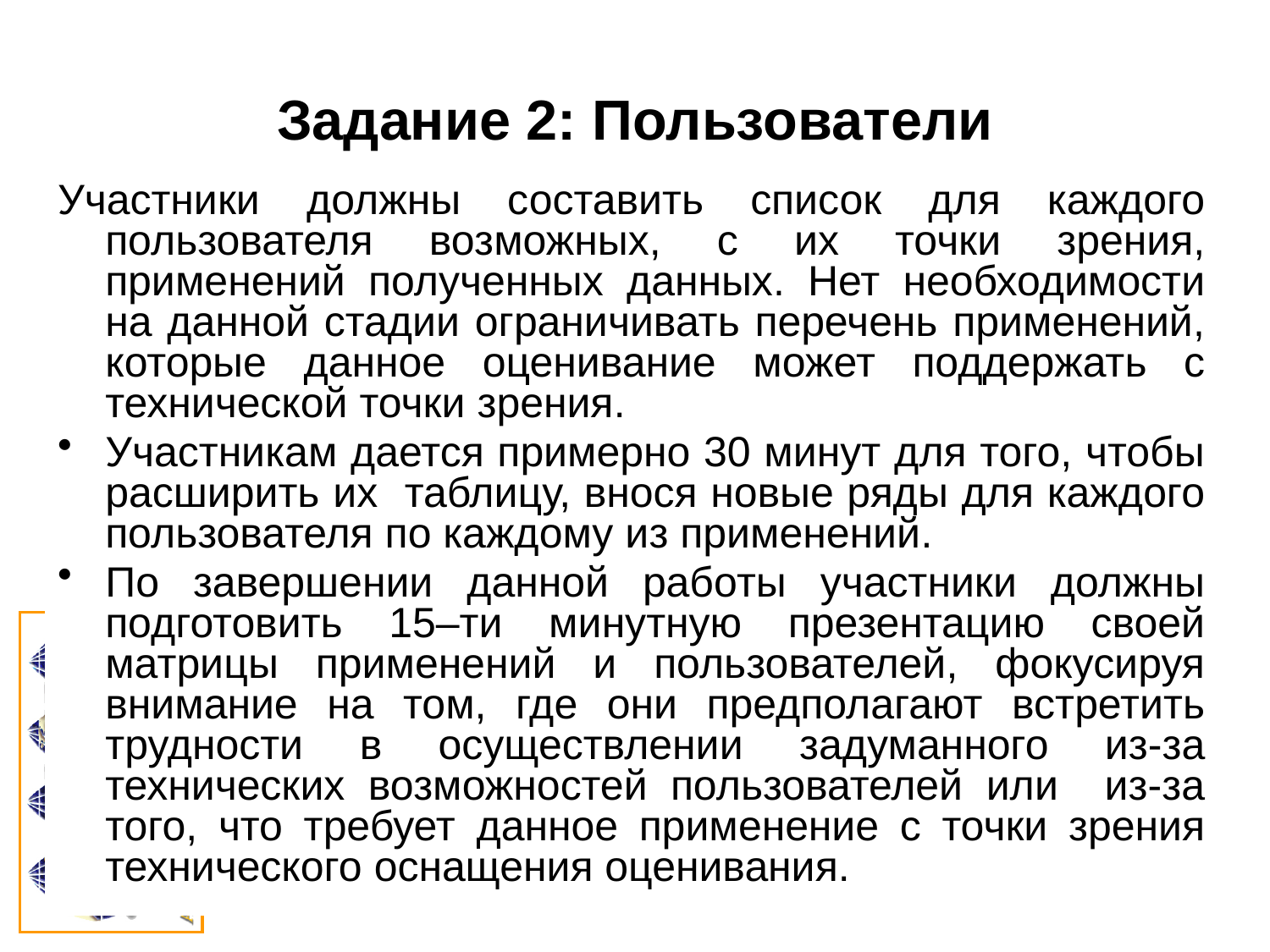

# Задание 2: Пользователи
Участники должны составить список для каждого пользователя возможных, с их точки зрения, применений полученных данных. Нет необходимости на данной стадии ограничивать перечень применений, которые данное оценивание может поддержать с технической точки зрения.
Участникам дается примерно 30 минут для того, чтобы расширить их  таблицу, внося новые ряды для каждого пользователя по каждому из применений.
По завершении данной работы участники должны подготовить 15–ти минутную презентацию своей матрицы применений и пользователей, фокусируя внимание на том, где они предполагают встретить трудности в осуществлении задуманного из-за технических возможностей пользователей или  из-за того, что требует данное применение с точки зрения технического оснащения оценивания.
9/20/2011
19